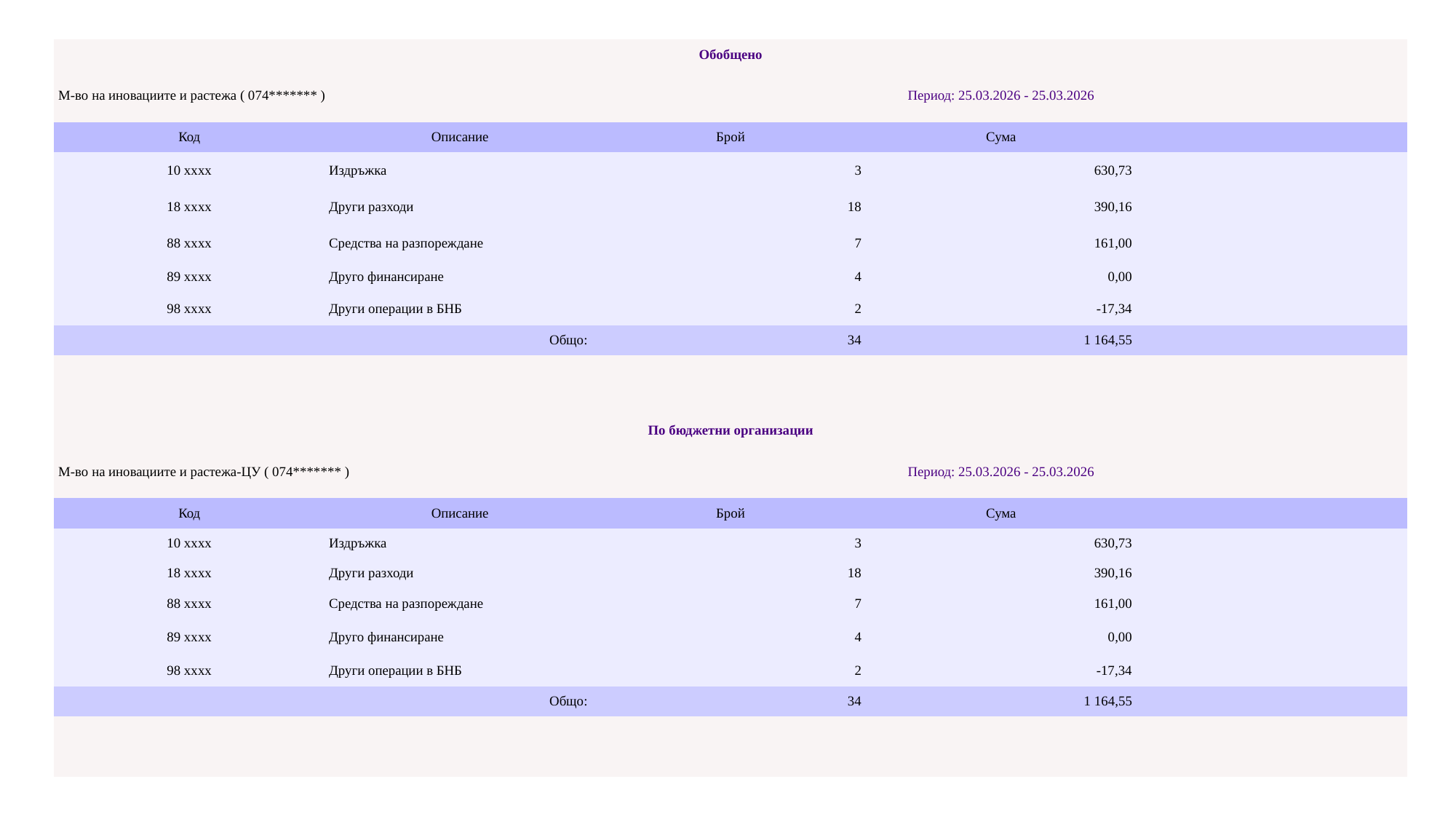

| Обобщено |  |  |  |  |
| --- | --- | --- | --- | --- |
| М-во на иновациите и растежа ( 074\*\*\*\*\*\*\* ) |  | Период: 25.03.2026 - 25.03.2026 |  |  |
| Код | Описание | Брой | Сума |  |
| 10 xxxx | Издръжка | 3 | 630,73 |  |
| 18 xxxx | Други разходи | 18 | 390,16 |  |
| 88 xxxx | Средства на разпореждане | 7 | 161,00 |  |
| 89 xxxx | Друго финансиране | 4 | 0,00 |  |
| 98 xxxx | Други операции в БНБ | 2 | -17,34 |  |
| Общо: |  | 34 | 1 164,55 |  |
|  |  |  |  |  |
|  |  |  |  |  |
| По бюджетни организации |  |  |  |  |
| М-во на иновациите и растежа-ЦУ ( 074\*\*\*\*\*\*\* ) |  | Период: 25.03.2026 - 25.03.2026 |  |  |
| Код | Описание | Брой | Сума |  |
| 10 xxxx | Издръжка | 3 | 630,73 |  |
| 18 xxxx | Други разходи | 18 | 390,16 |  |
| 88 xxxx | Средства на разпореждане | 7 | 161,00 |  |
| 89 xxxx | Друго финансиране | 4 | 0,00 |  |
| 98 xxxx | Други операции в БНБ | 2 | -17,34 |  |
| Общо: |  | 34 | 1 164,55 |  |
|  |  |  |  |  |
|  |  |  |  |  |
#